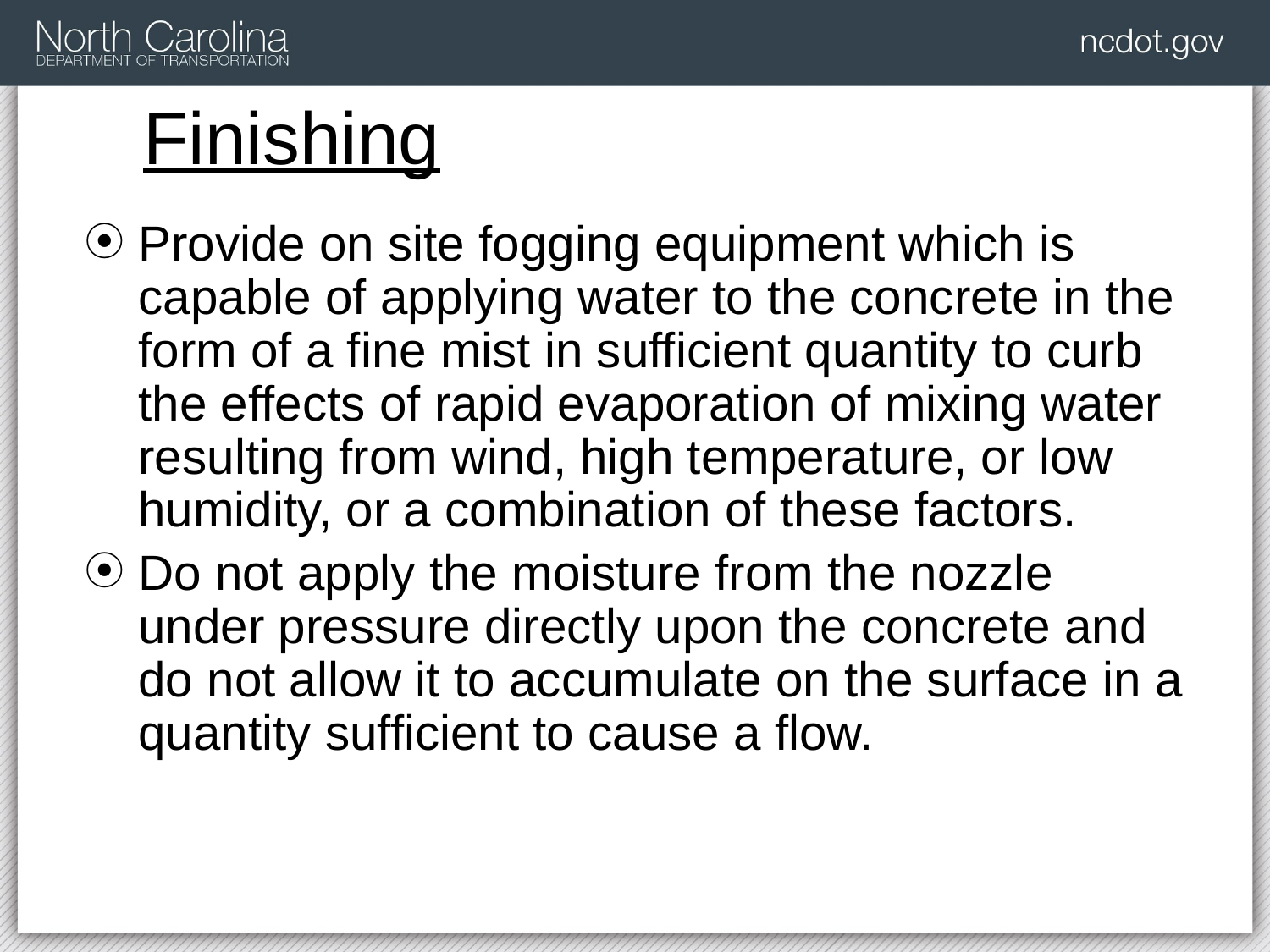

# Finishing
Provide on site fogging equipment which is capable of applying water to the concrete in the form of a fine mist in sufficient quantity to curb the effects of rapid evaporation of mixing water resulting from wind, high temperature, or low humidity, or a combination of these factors.
Do not apply the moisture from the nozzle under pressure directly upon the concrete and do not allow it to accumulate on the surface in a quantity sufficient to cause a flow.